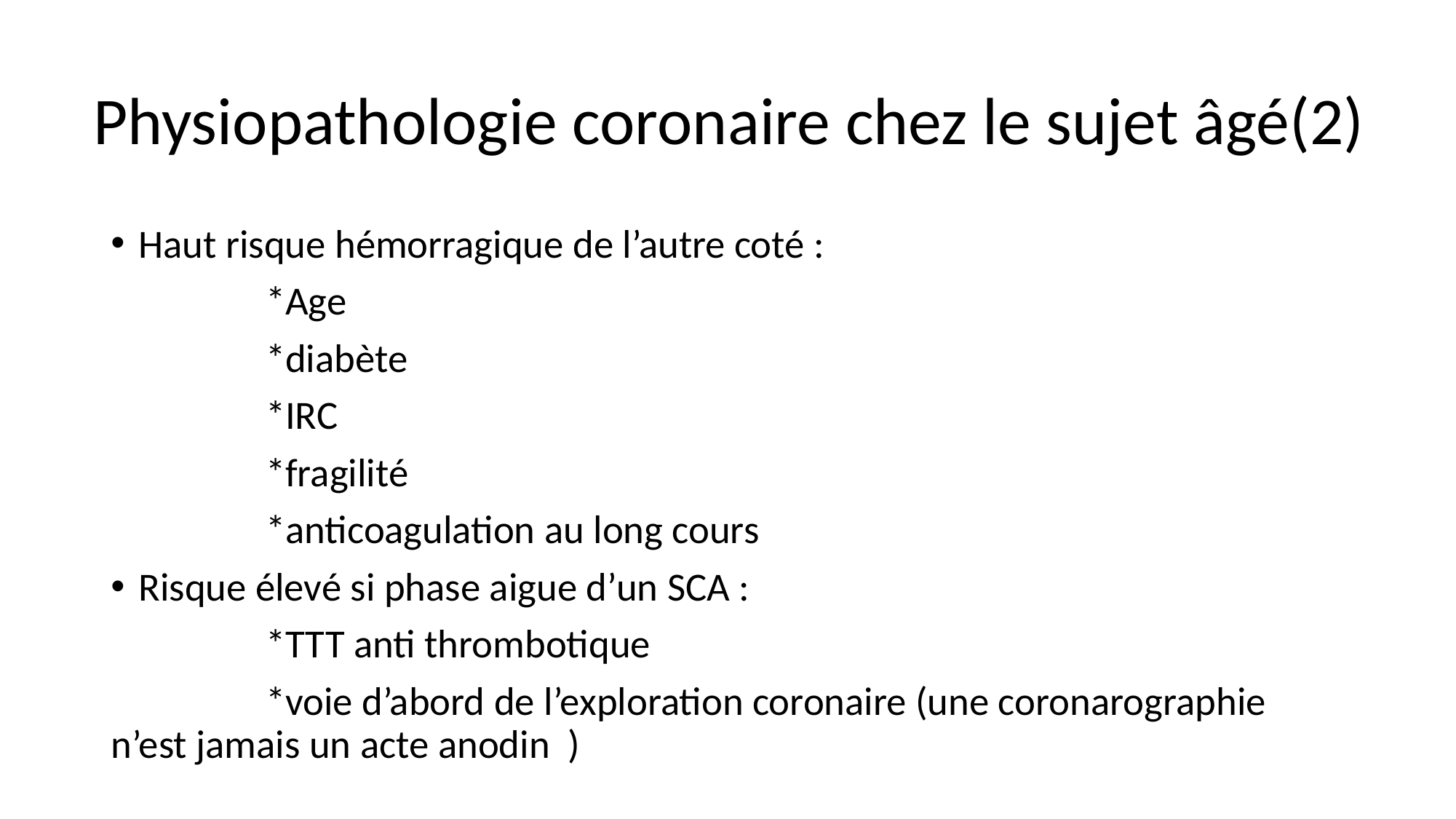

# Physiopathologie coronaire chez le sujet âgé(2)
Haut risque hémorragique de l’autre coté :
                 *Age
                 *diabète
                 *IRC
                 *fragilité
                 *anticoagulation au long cours
Risque élevé si phase aigue d’un SCA :
                 *TTT anti thrombotique
                 *voie d’abord de l’exploration coronaire (une coronarographie n’est jamais un acte anodin  )